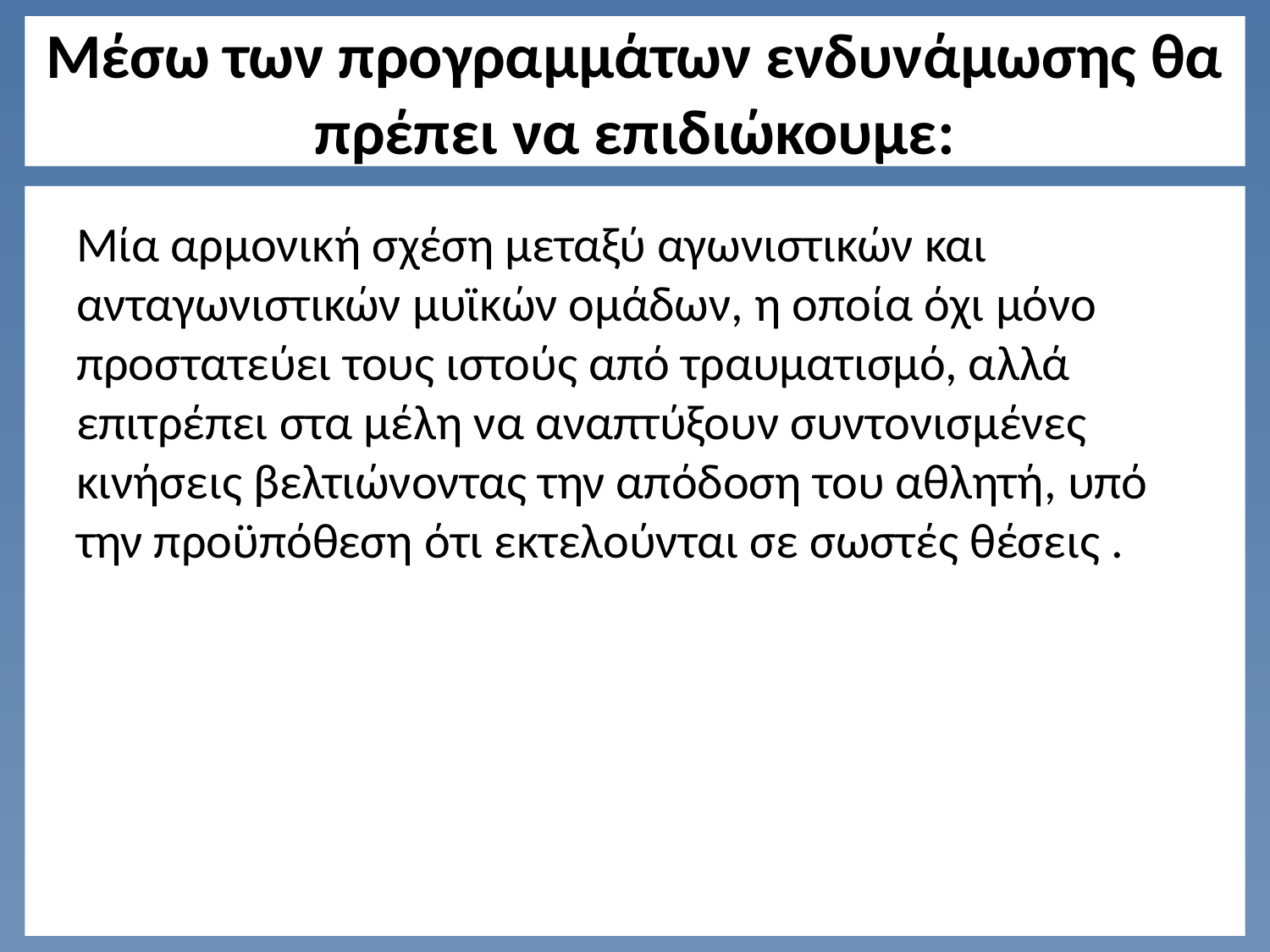

# Μέσω των προγραμμάτων ενδυνάμωσης θα πρέπει να επιδιώκουμε:
Μία αρμονική σχέση μεταξύ αγωνιστικών και ανταγωνιστικών μυϊκών ομάδων, η οποία όχι μόνο προστατεύει τους ιστούς από τραυματισμό, αλλά επιτρέπει στα μέλη να αναπτύξουν συντονισμένες κινήσεις βελτιώνοντας την απόδοση του αθλητή, υπό την προϋπόθεση ότι εκτελούνται σε σωστές θέσεις .